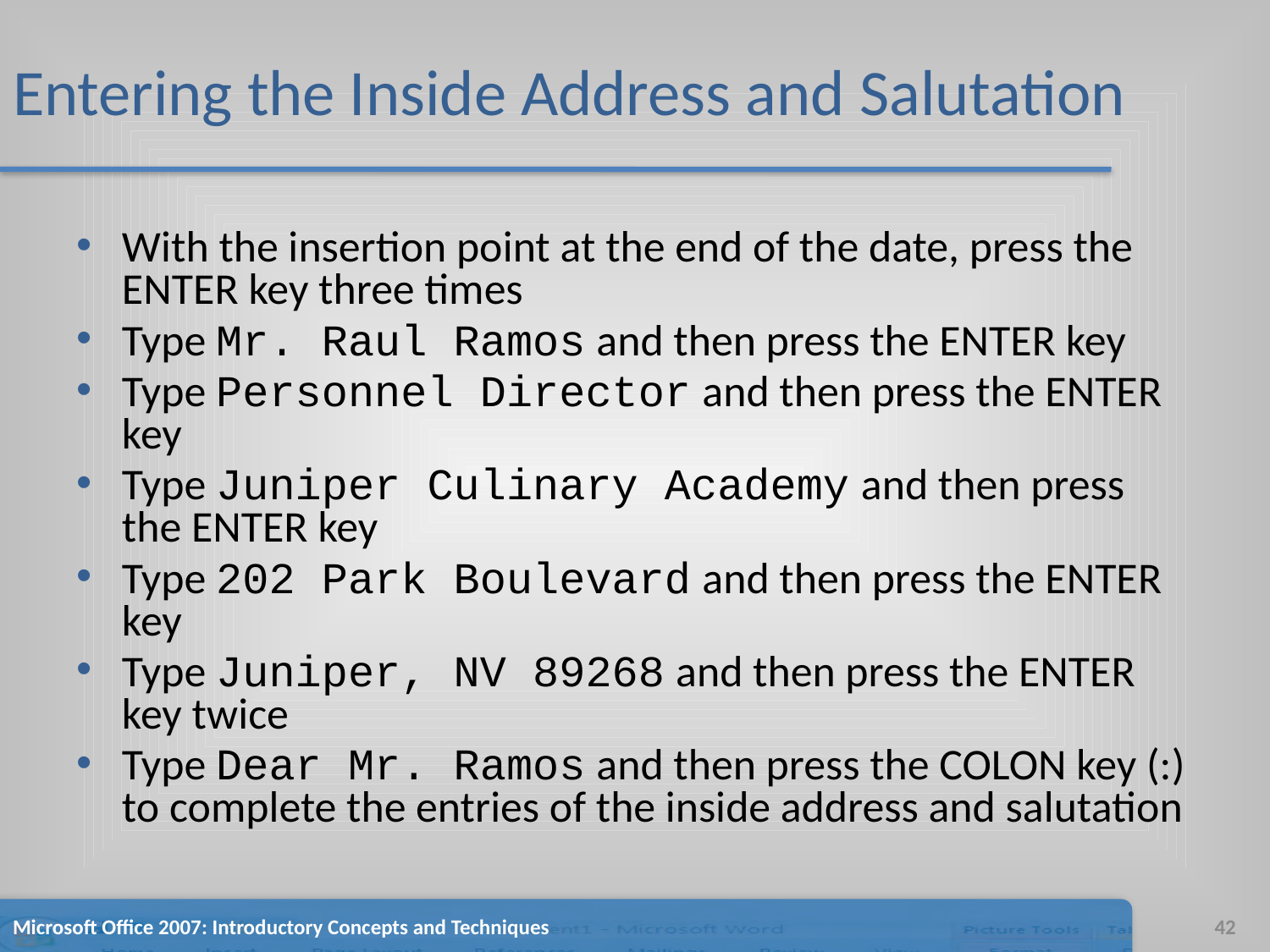

# Entering the Inside Address and Salutation
With the insertion point at the end of the date, press the ENTER key three times
Type Mr. Raul Ramos and then press the ENTER key
Type Personnel Director and then press the ENTER key
Type Juniper Culinary Academy and then press the ENTER key
Type 202 Park Boulevard and then press the ENTER key
Type Juniper, NV 89268 and then press the ENTER key twice
Type Dear Mr. Ramos and then press the COLON key (:) to complete the entries of the inside address and salutation
Microsoft Office 2007: Introductory Concepts and Techniques
42